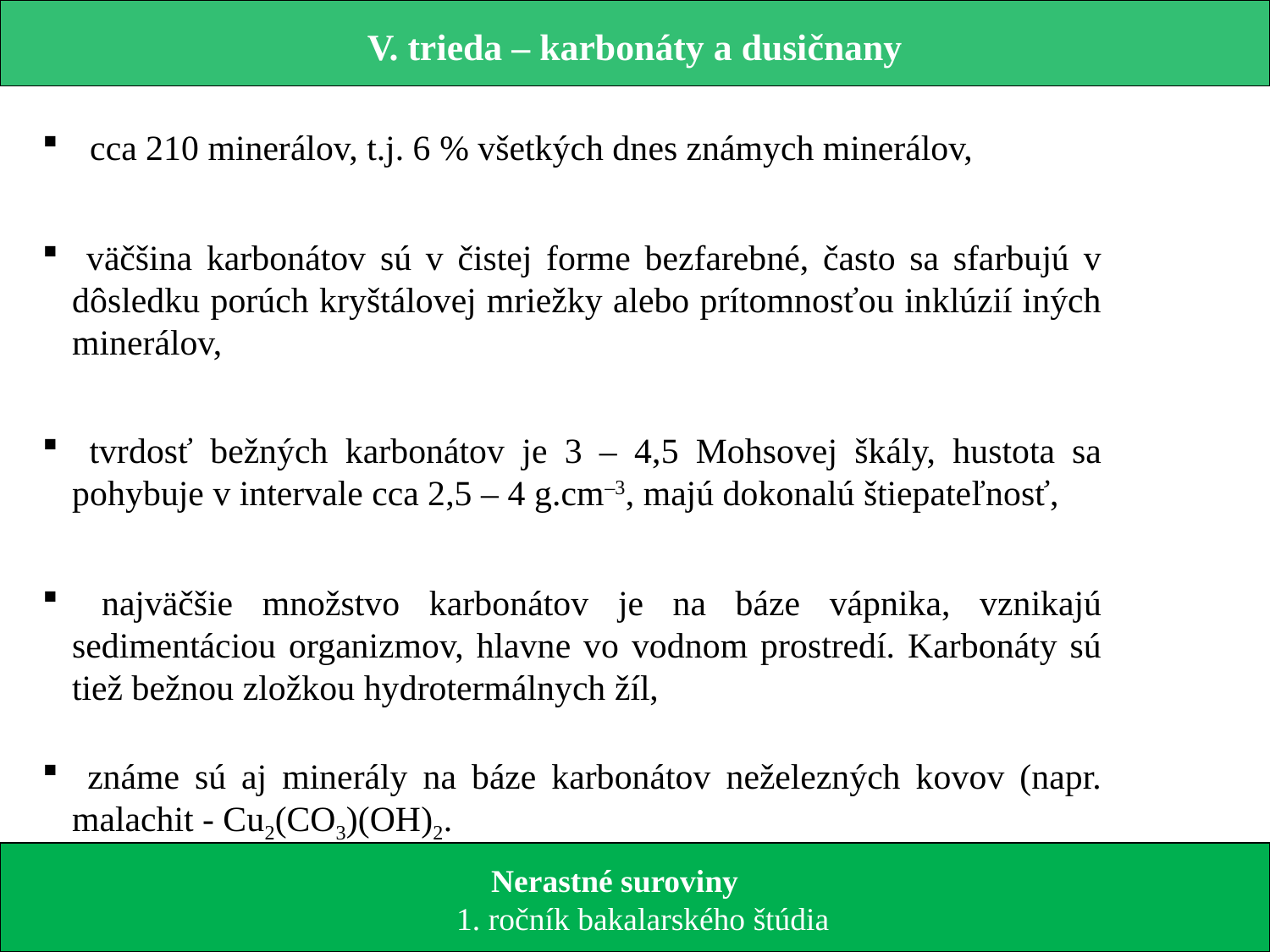

V. trieda – karbonáty a dusičnany

  cca 210 minerálov, t.j. 6 % všetkých dnes známych minerálov,

 väčšina karbonátov sú v čistej forme bezfarebné, často sa sfarbujú v dôsledku porúch kryštálovej mriežky alebo prítomnosťou inklúzií iných minerálov,

 tvrdosť bežných karbonátov je 3 – 4,5 Mohsovej škály, hustota sa pohybuje v intervale cca 2,5 – 4 g.cm–3, majú dokonalú štiepateľnosť,

 najväčšie množstvo karbonátov je na báze vápnika, vznikajú sedimentáciou organizmov, hlavne vo vodnom prostredí. Karbonáty sú tiež bežnou zložkou hydrotermálnych žíl,

 známe sú aj minerály na báze karbonátov neželezných kovov (napr. malachit - Cu2(CO3)(OH)2.
).

  Nerastné suroviny
  1. ročník bakalarského štúdia